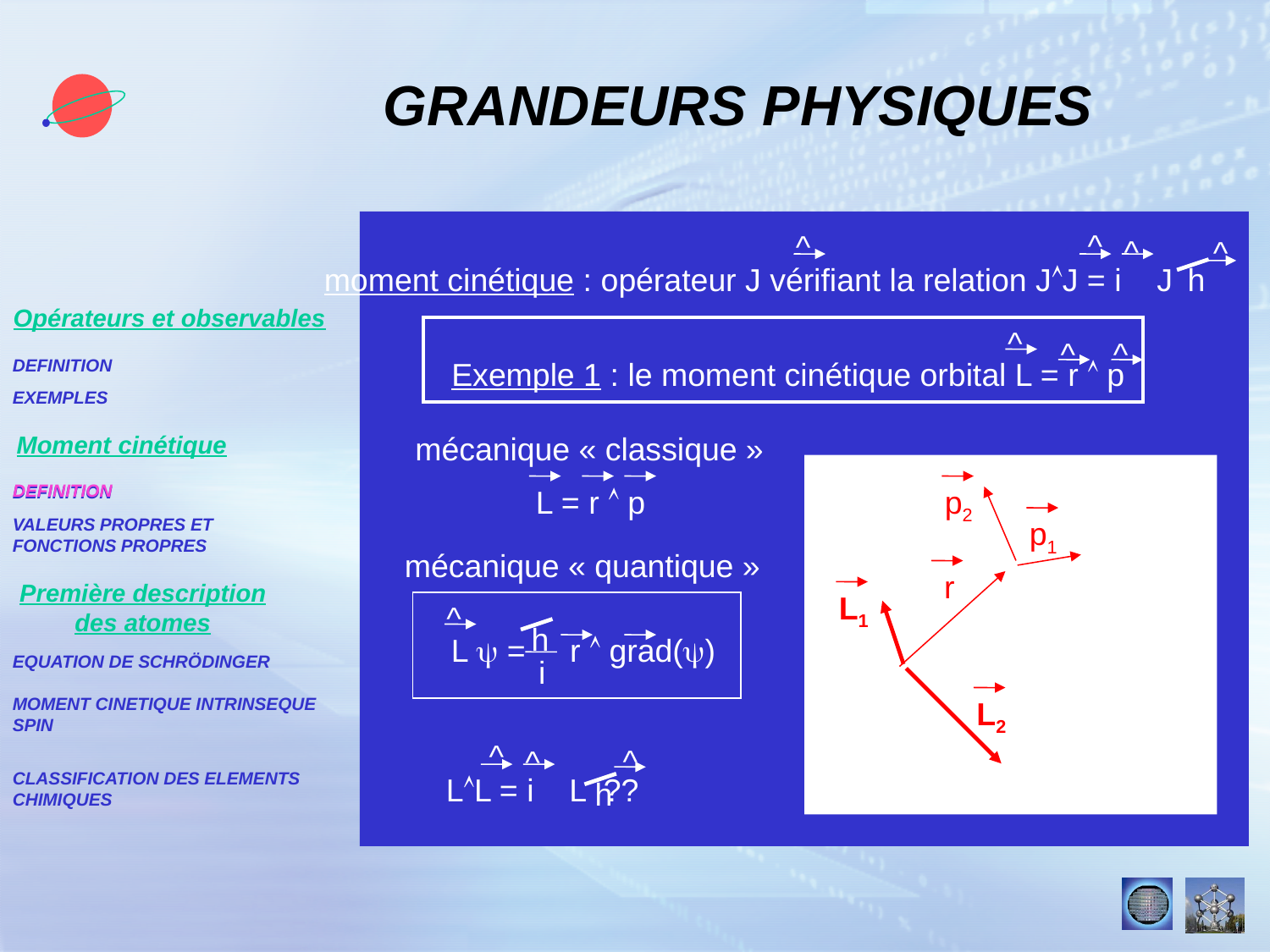

GRANDEURS PHYSIQUES

^
^
^
^
moment cinétique : opérateur J vérifiant la relation J∧J = i    J

h

Opérateurs et observables
DEFINITION
EXEMPLES
Moment cinétique
DEFINITION
VALEURS PROPRES ET
FONCTIONS PROPRES
Première description des atomes
EQUATION DE SCHRÖDINGER
MOMENT CINETIQUE INTRINSEQUE
SPIN
CLASSIFICATION DES ELEMENTS
CHIMIQUES

^
^
^
Exemple 1 : le moment cinétique orbital L = r ∧ p

mécanique « classique »
L = r ∧ p

z

r

y

x
DEFINITION
p2

L2

p1

L1

mécanique « quantique »

^
h

L ψ =     r ∧ grad(ψ)

i

^
^
^
L∧L = i    L  ??

h